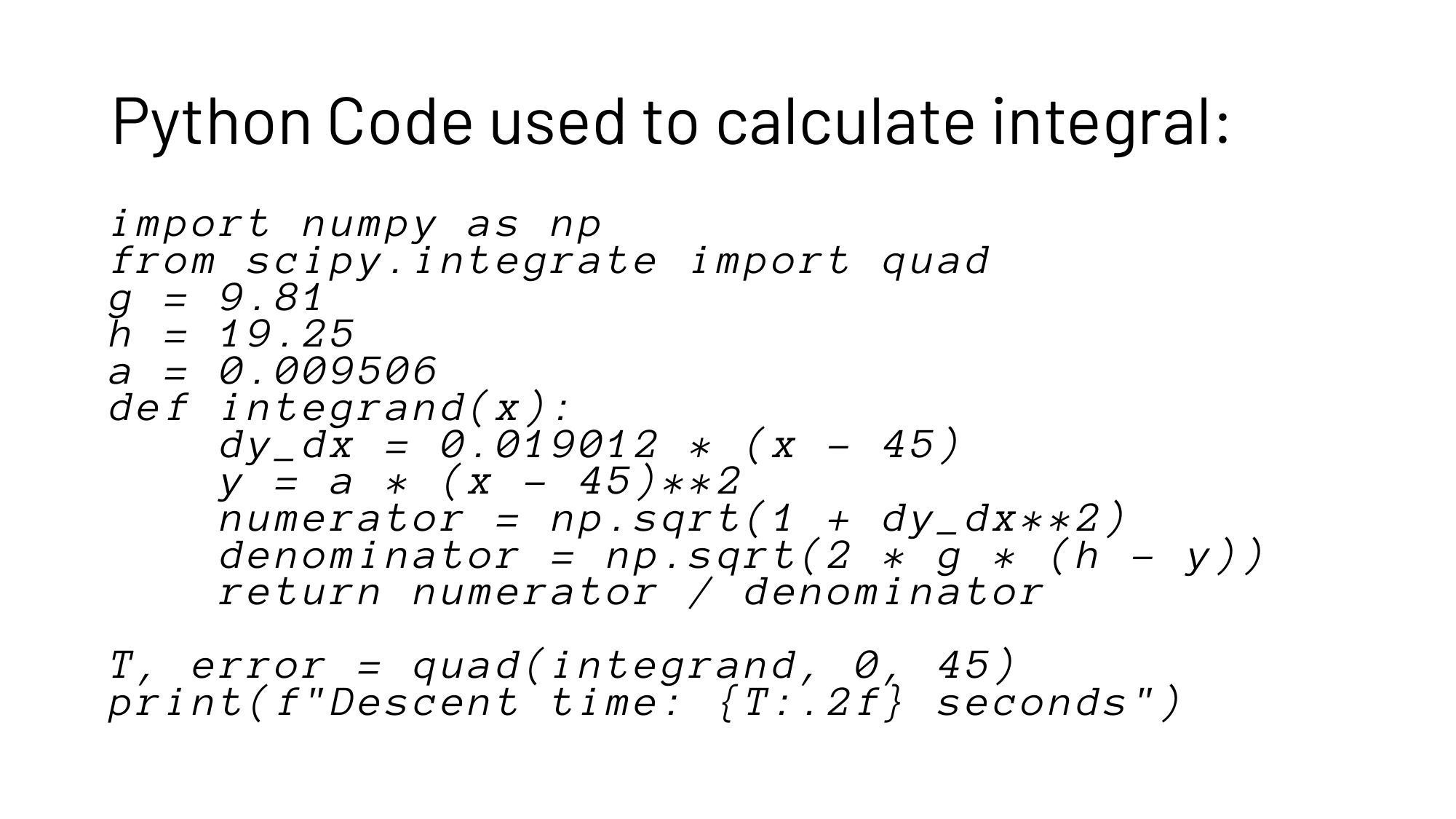

# Python Code used to calculate integral:
import numpy as np
from scipy.integrate import quad
g = 9.81
h = 19.25
a = 0.009506
def integrand(x):
    dy_dx = 0.019012 * (x - 45)
    y = a * (x - 45)**2
    numerator = np.sqrt(1 + dy_dx**2)
    denominator = np.sqrt(2 * g * (h - y))
    return numerator / denominator

T, error = quad(integrand, 0, 45)
print(f"Descent time: {T:.2f} seconds")